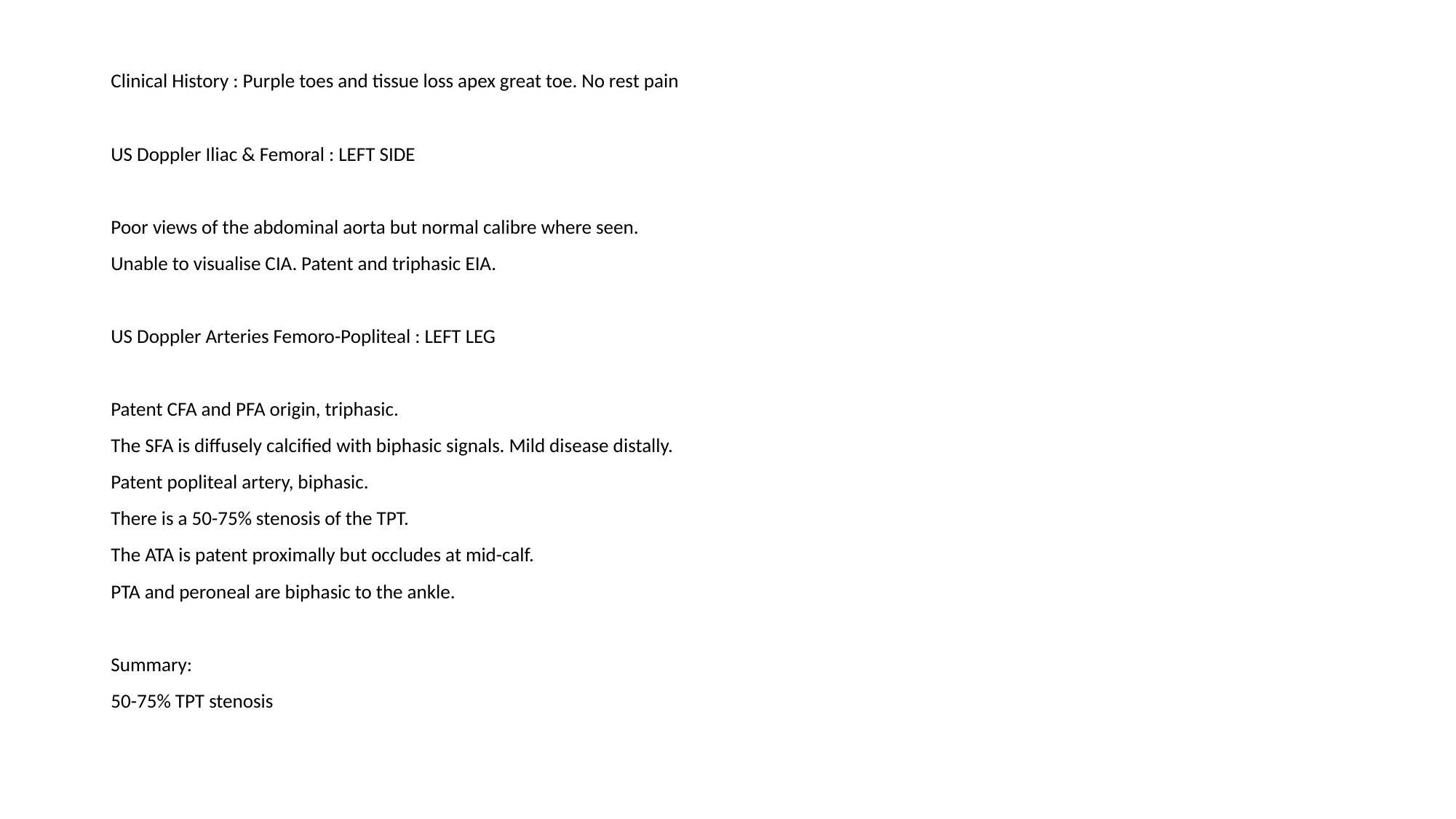

Clinical History : Purple toes and tissue loss apex great toe. No rest pain

US Doppler Iliac & Femoral : LEFT SIDE

Poor views of the abdominal aorta but normal calibre where seen.
Unable to visualise CIA. Patent and triphasic EIA.

US Doppler Arteries Femoro-Popliteal : LEFT LEG

Patent CFA and PFA origin, triphasic.
The SFA is diffusely calcified with biphasic signals. Mild disease distally.
Patent popliteal artery, biphasic.
There is a 50-75% stenosis of the TPT.
The ATA is patent proximally but occludes at mid-calf.
PTA and peroneal are biphasic to the ankle.

Summary:
50-75% TPT stenosis